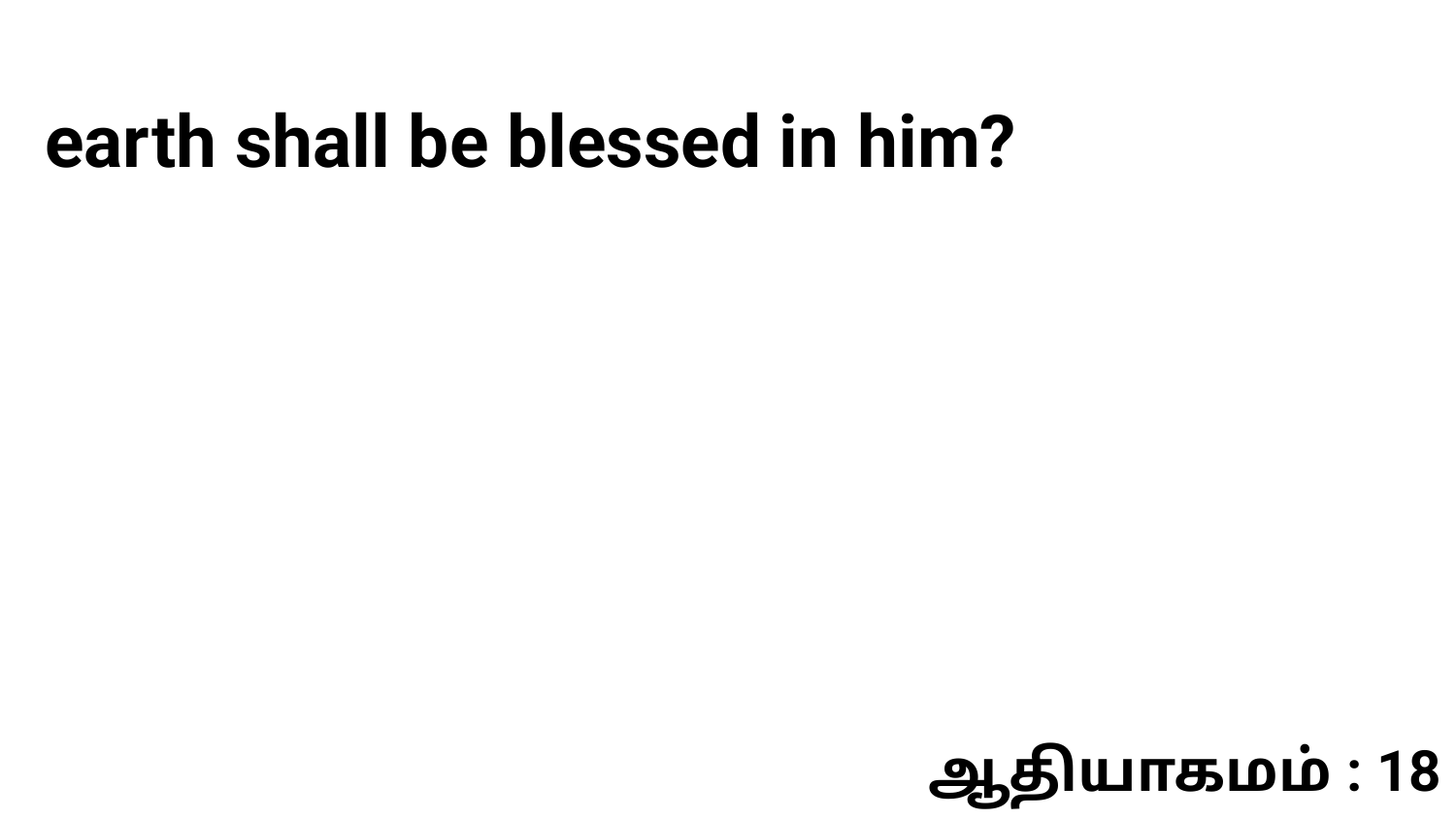

earth shall be blessed in him?
ஆதியாகமம் : 18